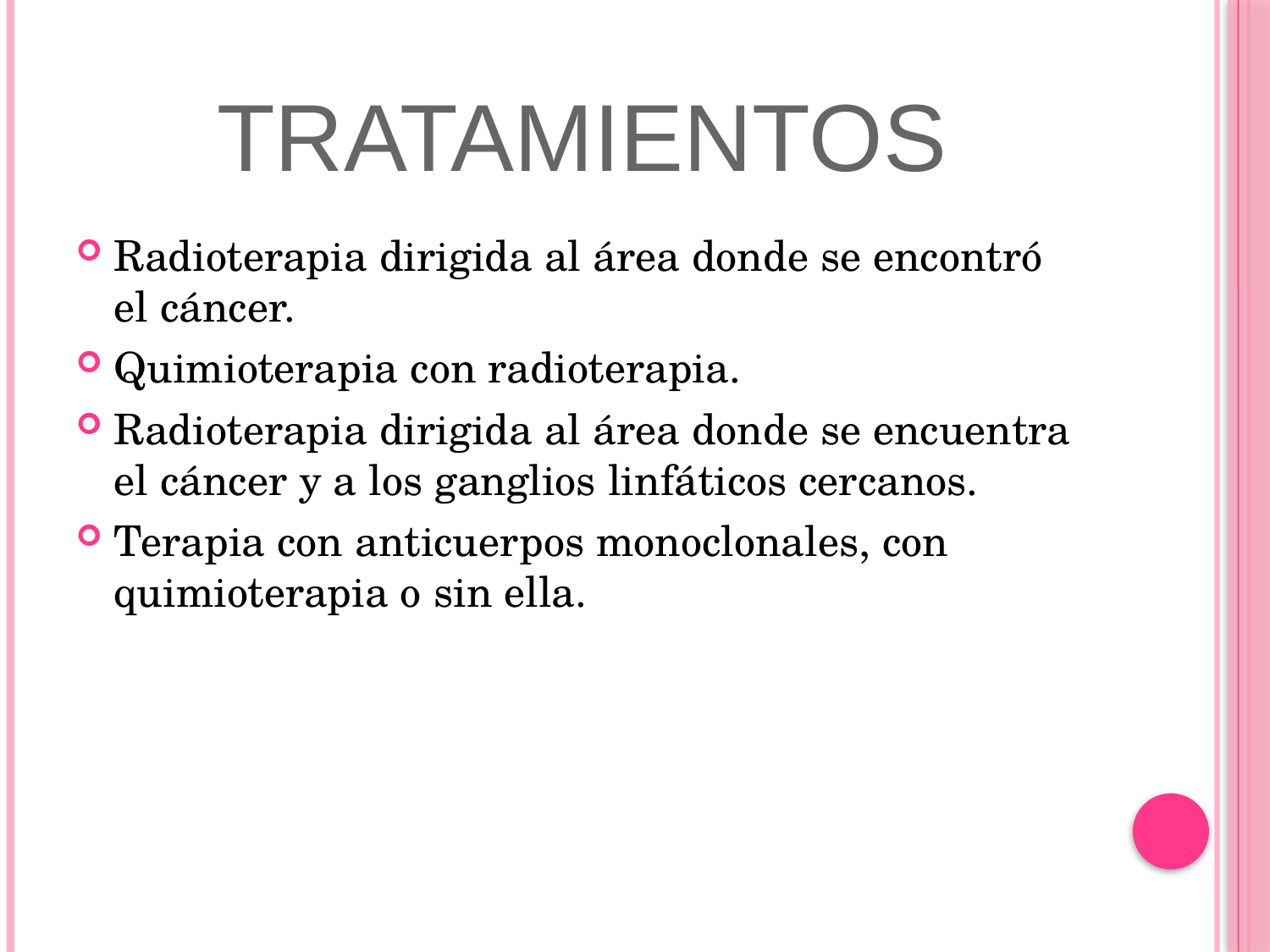

# Tratamientos
Radioterapia dirigida al área donde se encontró el cáncer.
Quimioterapia con radioterapia.
Radioterapia dirigida al área donde se encuentra el cáncer y a los ganglios linfáticos cercanos.
Terapia con anticuerpos monoclonales, con quimioterapia o sin ella.